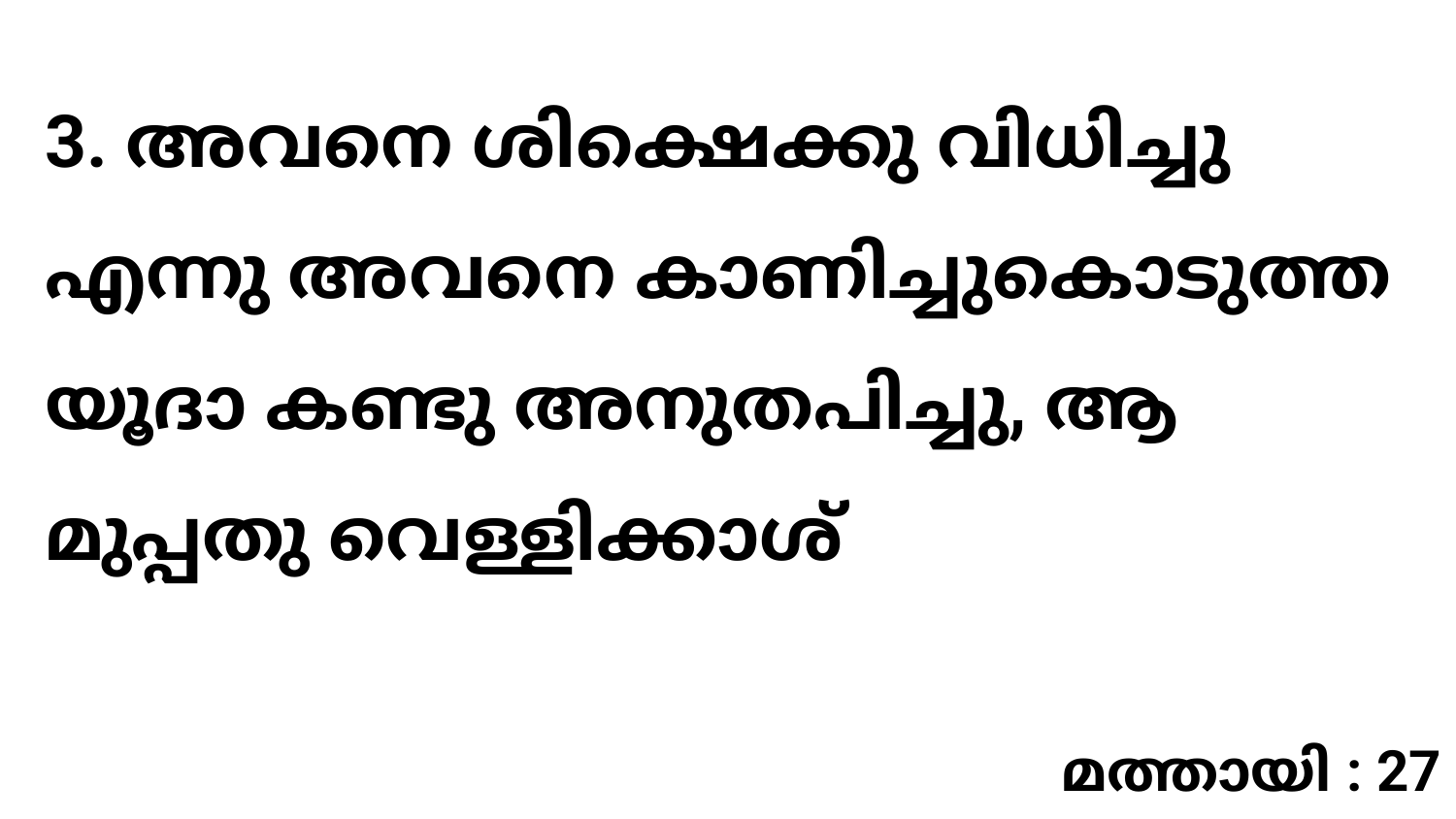

3. അവനെ ശിക്ഷെക്കു വിധിച്ചു എന്നു അവനെ കാണിച്ചുകൊടുത്ത യൂദാ കണ്ടു അനുതപിച്ചു, ആ മുപ്പതു വെള്ളിക്കാശ്
മത്തായി : 27